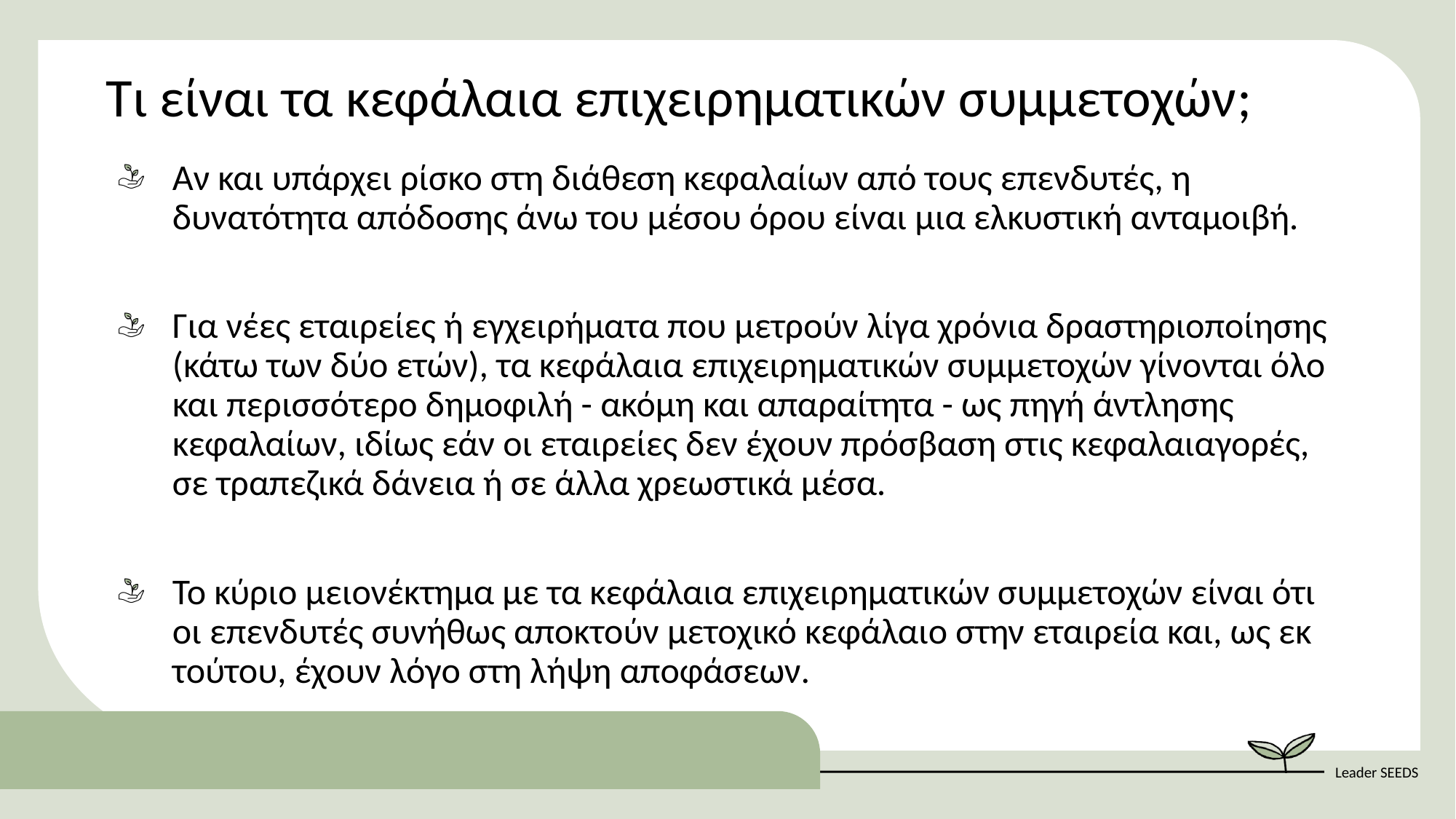

Τι είναι τα κεφάλαια επιχειρηματικών συμμετοχών;

Αν και υπάρχει ρίσκο στη διάθεση κεφαλαίων από τους επενδυτές, η δυνατότητα απόδοσης άνω του μέσου όρου είναι μια ελκυστική ανταμοιβή.

Για νέες εταιρείες ή εγχειρήματα που μετρούν λίγα χρόνια δραστηριοποίησης (κάτω των δύο ετών), τα κεφάλαια επιχειρηματικών συμμετοχών γίνονται όλο και περισσότερο δημοφιλή - ακόμη και απαραίτητα - ως πηγή άντλησης κεφαλαίων, ιδίως εάν οι εταιρείες δεν έχουν πρόσβαση στις κεφαλαιαγορές, σε τραπεζικά δάνεια ή σε άλλα χρεωστικά μέσα.

Το κύριο μειονέκτημα με τα κεφάλαια επιχειρηματικών συμμετοχών είναι ότι οι επενδυτές συνήθως αποκτούν μετοχικό κεφάλαιο στην εταιρεία και, ως εκ τούτου, έχουν λόγο στη λήψη αποφάσεων.